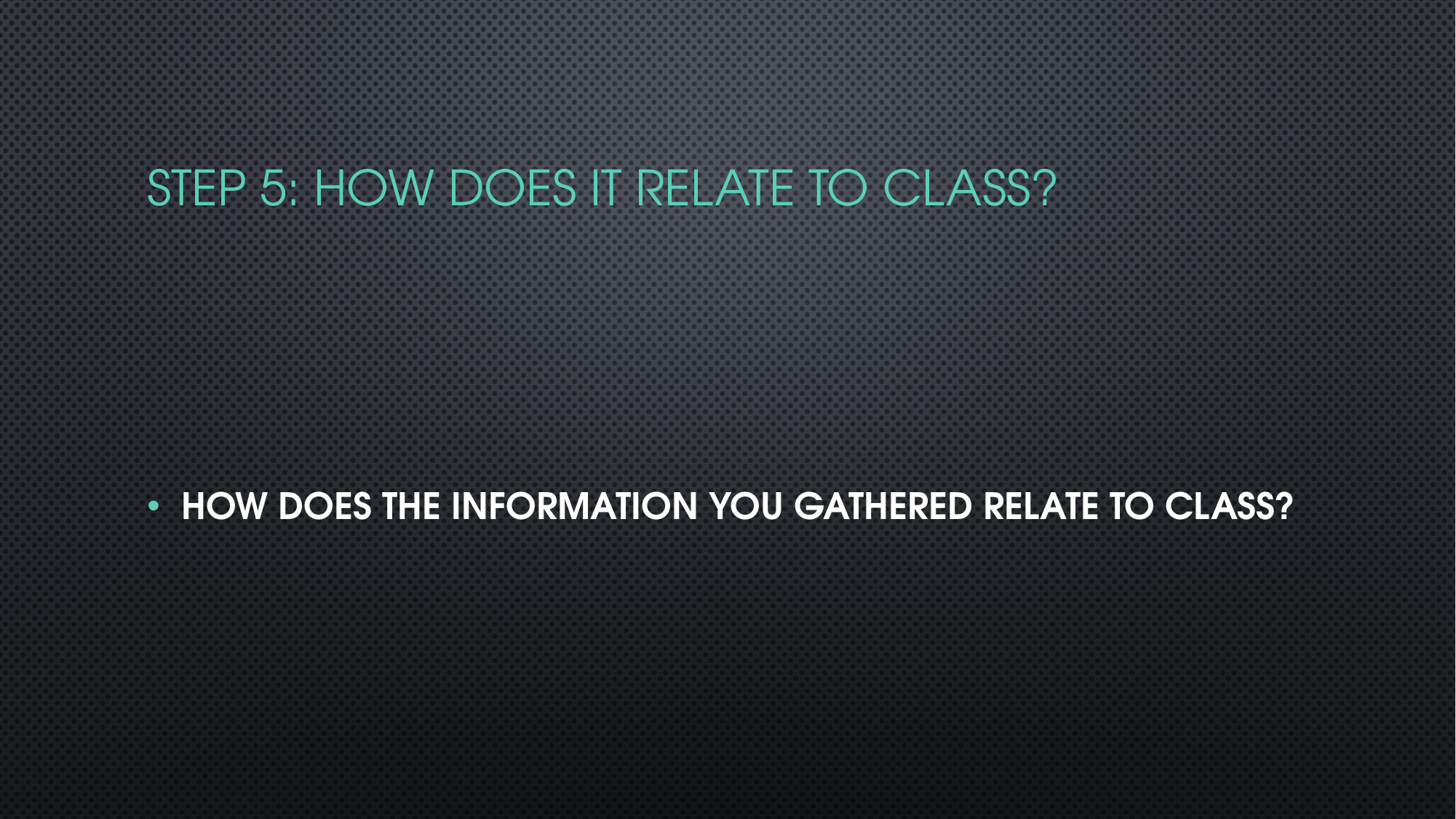

# STEP 5: How does it relate to class?
How does the information you gathered relate to class?